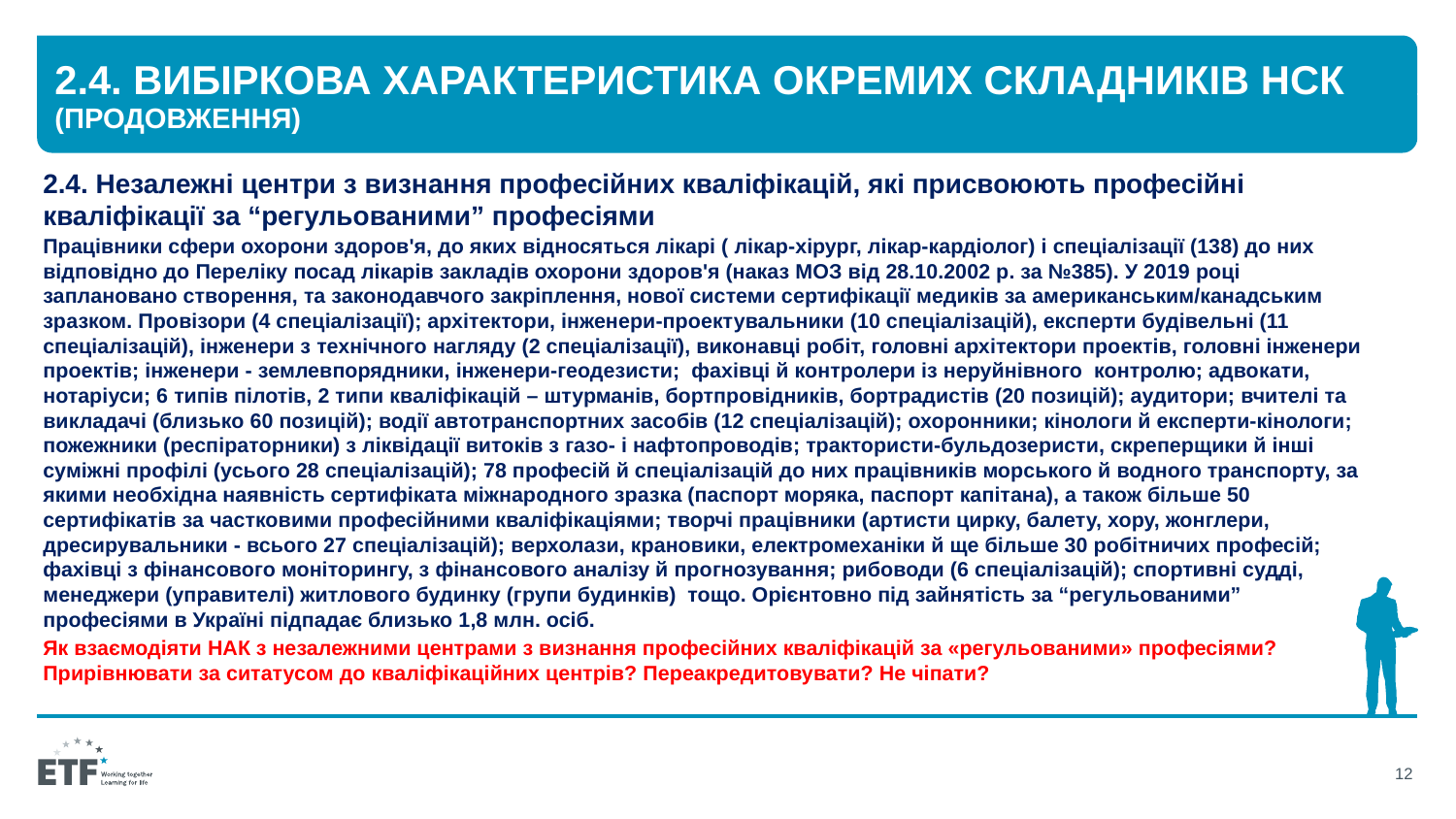

# 2.4. Вибіркова характеристика окремих складників НСК (продовження)
2.4. Незалежні центри з визнання професійних кваліфікацій, які присвоюють професійні кваліфікації за “регульованими” професіями
Працівники сфери охорони здоров'я, до яких відносяться лікарі ( лікар-хірург, лікар-кардіолог) і спеціалізації (138) до них відповідно до Переліку посад лікарів закладів охорони здоров'я (наказ МОЗ від 28.10.2002 р. за №385). У 2019 році заплановано створення, та законодавчого закріплення, нової системи сертифікації медиків за американським/канадським  зразком. Провізори (4 спеціалізації); архітектори, інженери-проектувальники (10 спеціалізацій), експерти будівельні (11 спеціалізацій), інженери з технічного нагляду (2 спеціалізації), виконавці робіт, головні архітектори проектів, головні інженери проектів; інженери - землевпорядники, інженери-геодезисти;  фахівці й контролери із неруйнівного  контролю; адвокати, нотаріуси; 6 типів пілотів, 2 типи кваліфікацій – штурманів, бортпровідників, бортрадистів (20 позицій); аудитори; вчителі та викладачі (близько 60 позицій); водії автотранспортних засобів (12 спеціалізацій); охоронники; кінологи й експерти-кінологи; пожежники (респіраторники) з ліквідації витоків з газо- і нафтопроводів; трактористи-бульдозеристи, скреперщики й інші суміжні профілі (усього 28 спеціалізацій); 78 професій й спеціалізацій до них працівників морського й водного транспорту, за якими необхідна наявність сертифіката міжнародного зразка (паспорт моряка, паспорт капітана), а також більше 50 сертифікатів за частковими професійними кваліфікаціями; творчі працівники (артисти цирку, балету, хору, жонглери, дресирувальники - всього 27 спеціалізацій); верхолази, крановики, електромеханіки й ще більше 30 робітничих професій; фахівці з фінансового моніторингу, з фінансового аналізу й прогнозування; рибоводи (6 спеціалізацій); спортивні судді, менеджери (управителі) житлового будинку (групи будинків)  тощо. Орієнтовно під зайнятість за “регульованими” професіями в Україні підпадає близько 1,8 млн. осіб.
Як взаємодіяти НАК з незалежними центрами з визнання професійних кваліфікацій за «регульованими» професіями? Прирівнювати за ситатусом до кваліфікаційних центрів? Переакредитовувати? Не чіпати?

12